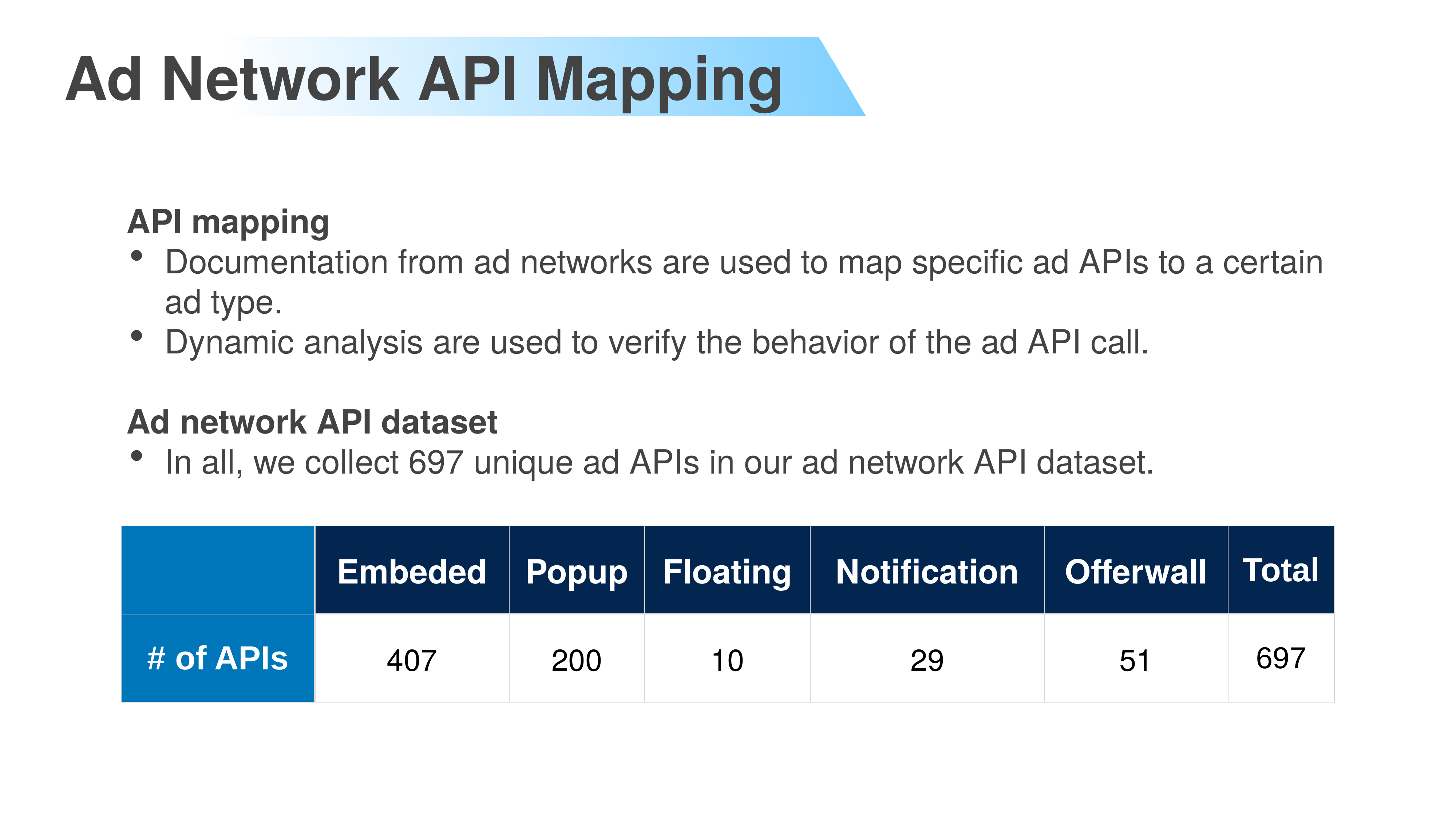

Ad Network API Mapping

API mapping
Documentation from ad networks are used to map specific ad APIs to a certain ad type.
Dynamic analysis are used to verify the behavior of the ad API call.

Ad network API dataset
In all, we collect 697 unique ad APIs in our ad network API dataset.
|  | Embeded | Popup | Floating | Notification | Offerwall | Total |
| --- | --- | --- | --- | --- | --- | --- |
| # of APIs | 407 | 200 | 10 | 29 | 51 | 697 |